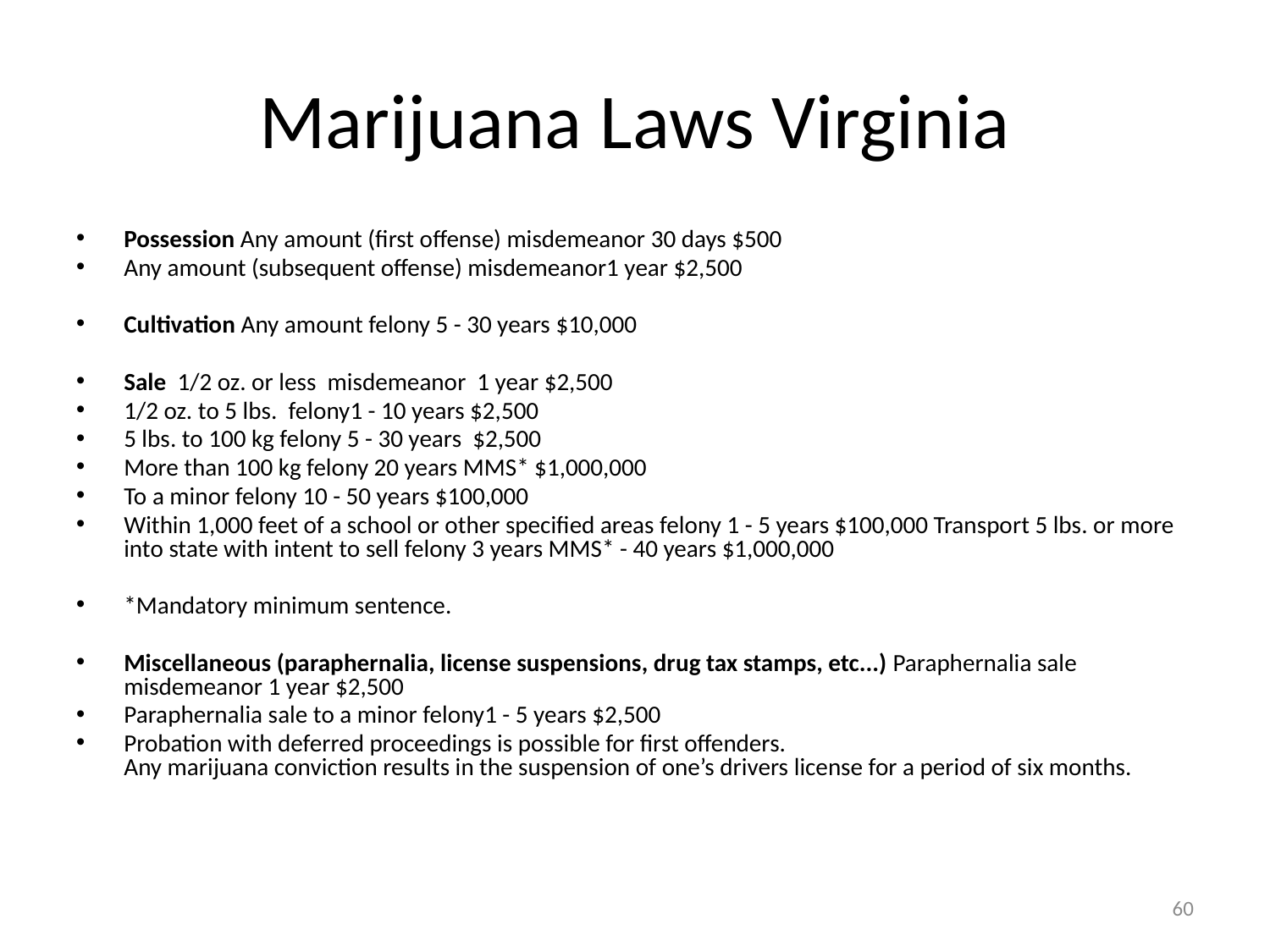

# Marijuana Laws Virginia
Possession Any amount (first offense) misdemeanor 30 days $500
Any amount (subsequent offense) misdemeanor1 year $2,500

Cultivation Any amount felony 5 - 30 years $10,000

Sale  1/2 oz. or less  misdemeanor  1 year $2,500
1/2 oz. to 5 lbs.  felony1 - 10 years $2,500
5 lbs. to 100 kg felony 5 - 30 years  $2,500
More than 100 kg felony 20 years MMS* $1,000,000
To a minor felony 10 - 50 years $100,000
Within 1,000 feet of a school or other specified areas felony 1 - 5 years $100,000 Transport 5 lbs. or more into state with intent to sell felony 3 years MMS* - 40 years $1,000,000

*Mandatory minimum sentence.

Miscellaneous (paraphernalia, license suspensions, drug tax stamps, etc...) Paraphernalia sale misdemeanor 1 year $2,500
Paraphernalia sale to a minor felony1 - 5 years $2,500
Probation with deferred proceedings is possible for first offenders.
Any marijuana conviction results in the suspension of one’s drivers license for a period of six months.
60